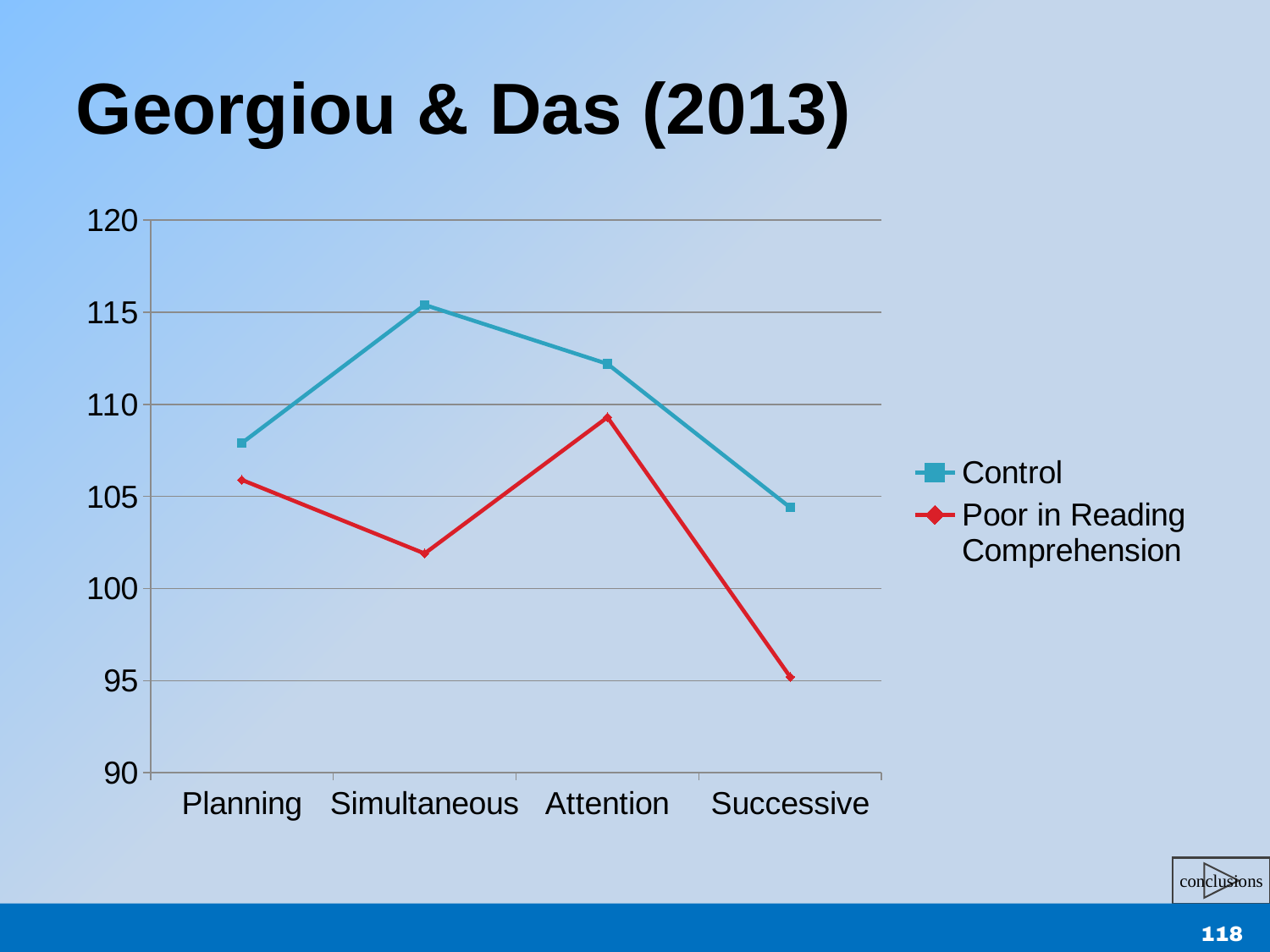

# Georgiou & Das (2013)

### Chart

| Category | Control | Poor in Reading Comprehension |
|---|---|---|
| Planning | 107.9 | 105.9 |
| Simultaneous | 115.4 | 101.9 |
| Attention | 112.2 | 109.3 |
| Successive | 104.4 | 95.2 |
118
.